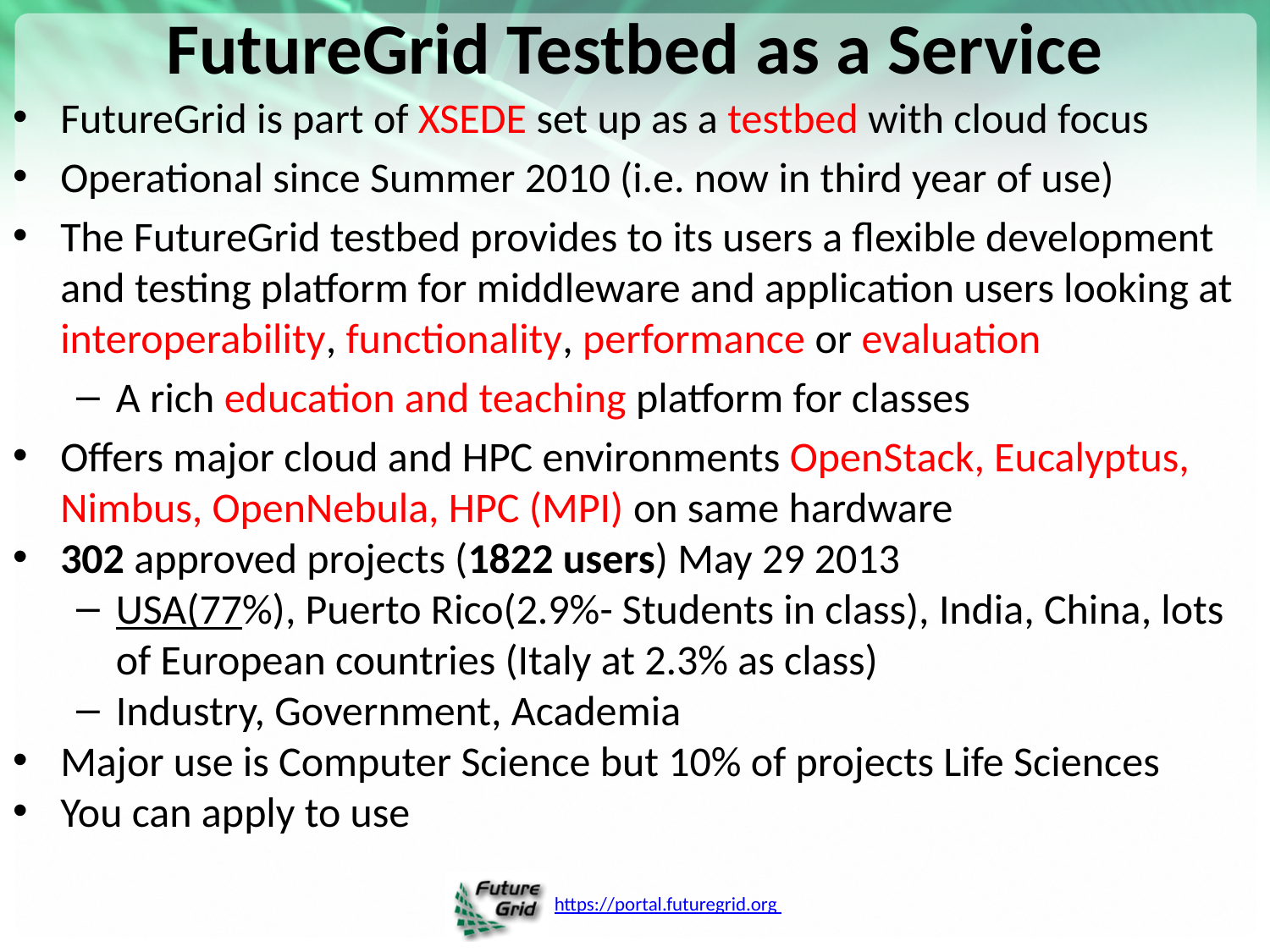

# FutureGrid Testbed as a Service
FutureGrid is part of XSEDE set up as a testbed with cloud focus
Operational since Summer 2010 (i.e. now in third year of use)
The FutureGrid testbed provides to its users a flexible development and testing platform for middleware and application users looking at interoperability, functionality, performance or evaluation
A rich education and teaching platform for classes
Offers major cloud and HPC environments OpenStack, Eucalyptus, Nimbus, OpenNebula, HPC (MPI) on same hardware
302 approved projects (1822 users) May 29 2013
USA(77%), Puerto Rico(2.9%- Students in class), India, China, lots of European countries (Italy at 2.3% as class)
Industry, Government, Academia
Major use is Computer Science but 10% of projects Life Sciences
You can apply to use